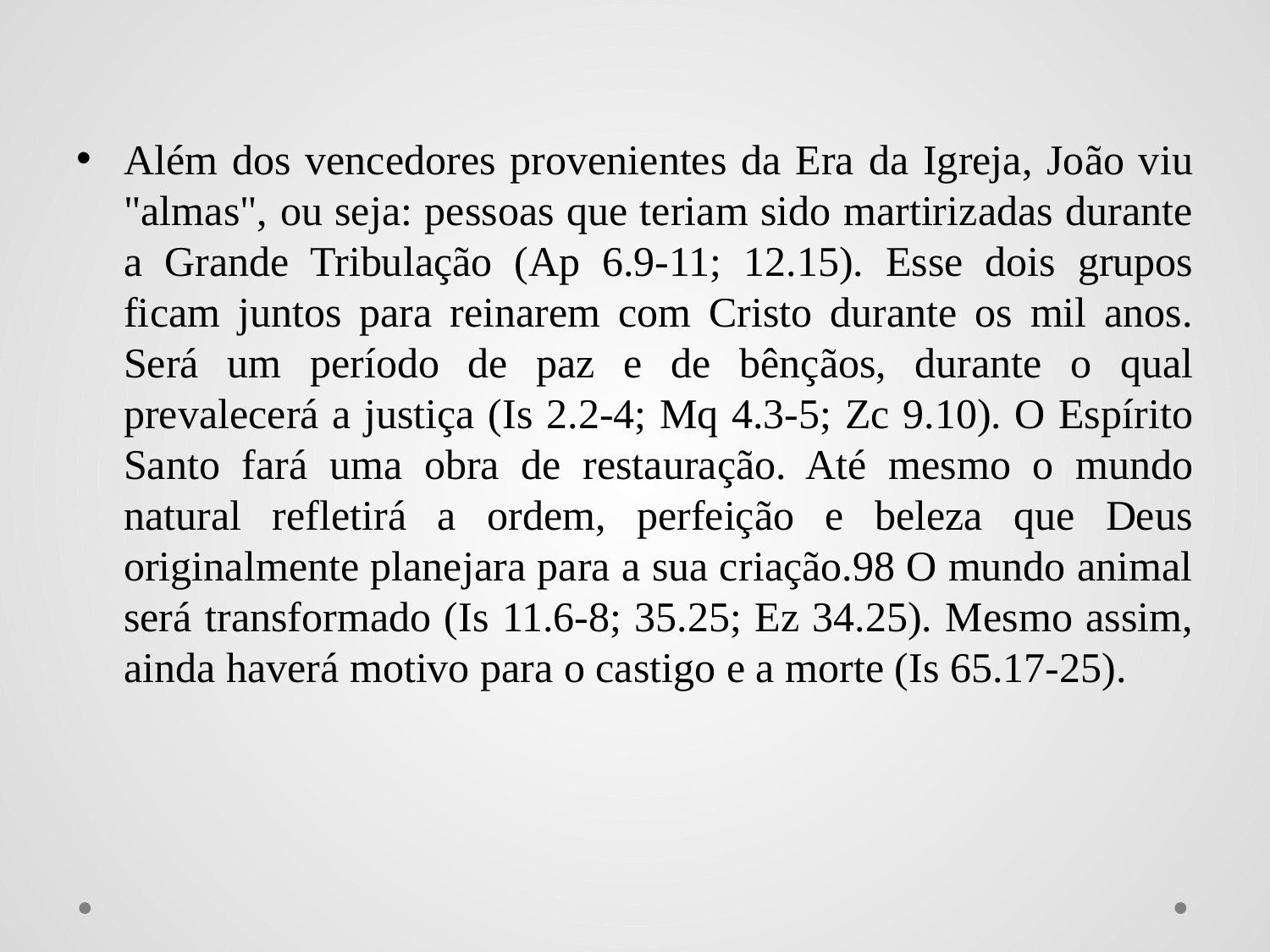

Além dos vencedores provenientes da Era da Igreja, João viu "almas", ou seja: pessoas que teriam sido martirizadas durante a Grande Tribulação (Ap 6.9-11; 12.15). Esse dois grupos ficam juntos para reinarem com Cristo durante os mil anos. Será um período de paz e de bênçãos, durante o qual prevalecerá a justiça (Is 2.2-4; Mq 4.3-5; Zc 9.10). O Espírito Santo fará uma obra de restauração. Até mesmo o mundo natural refletirá a ordem, perfeição e beleza que Deus originalmente planejara para a sua criação.98 O mundo animal será transformado (Is 11.6-8; 35.25; Ez 34.25). Mesmo assim, ainda haverá motivo para o castigo e a morte (Is 65.17-25).